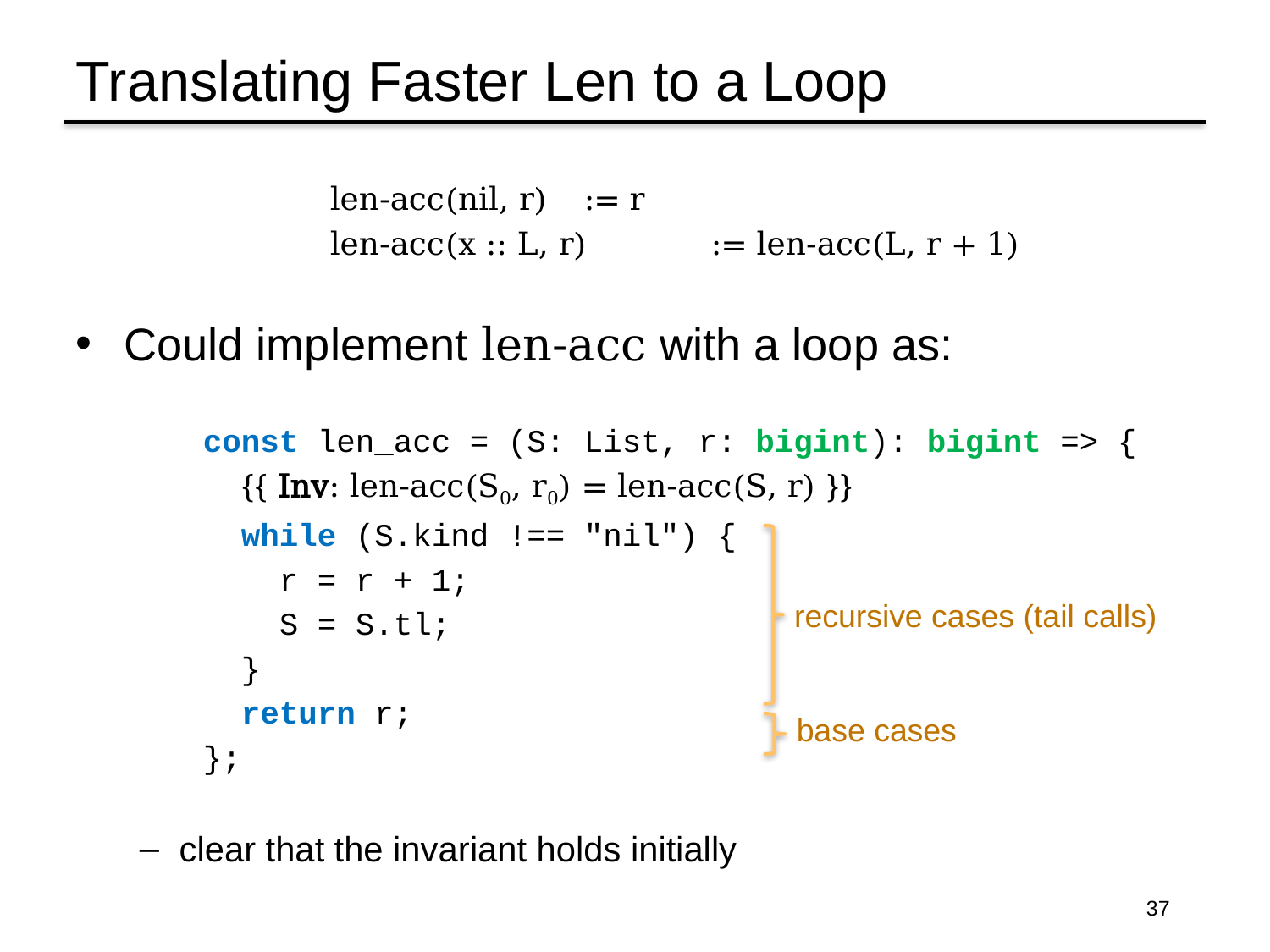

# Translating Faster Len to a Loop
	len-acc(nil, r)  	:= r
	len-acc(x :: L, r)	:= len-acc(L, r + 1)

Could implement len-acc with a loop as:

const len_acc = (S: List, r: bigint): bigint => {
  {{ Inv: len-acc(S0, r0) = len-acc(S, r) }}
  while (S.kind !== "nil") {
    r = r + 1;
    S = S.tl;
  }
  return r;
};

clear that the invariant holds initially

recursive cases (tail calls)
base cases

37